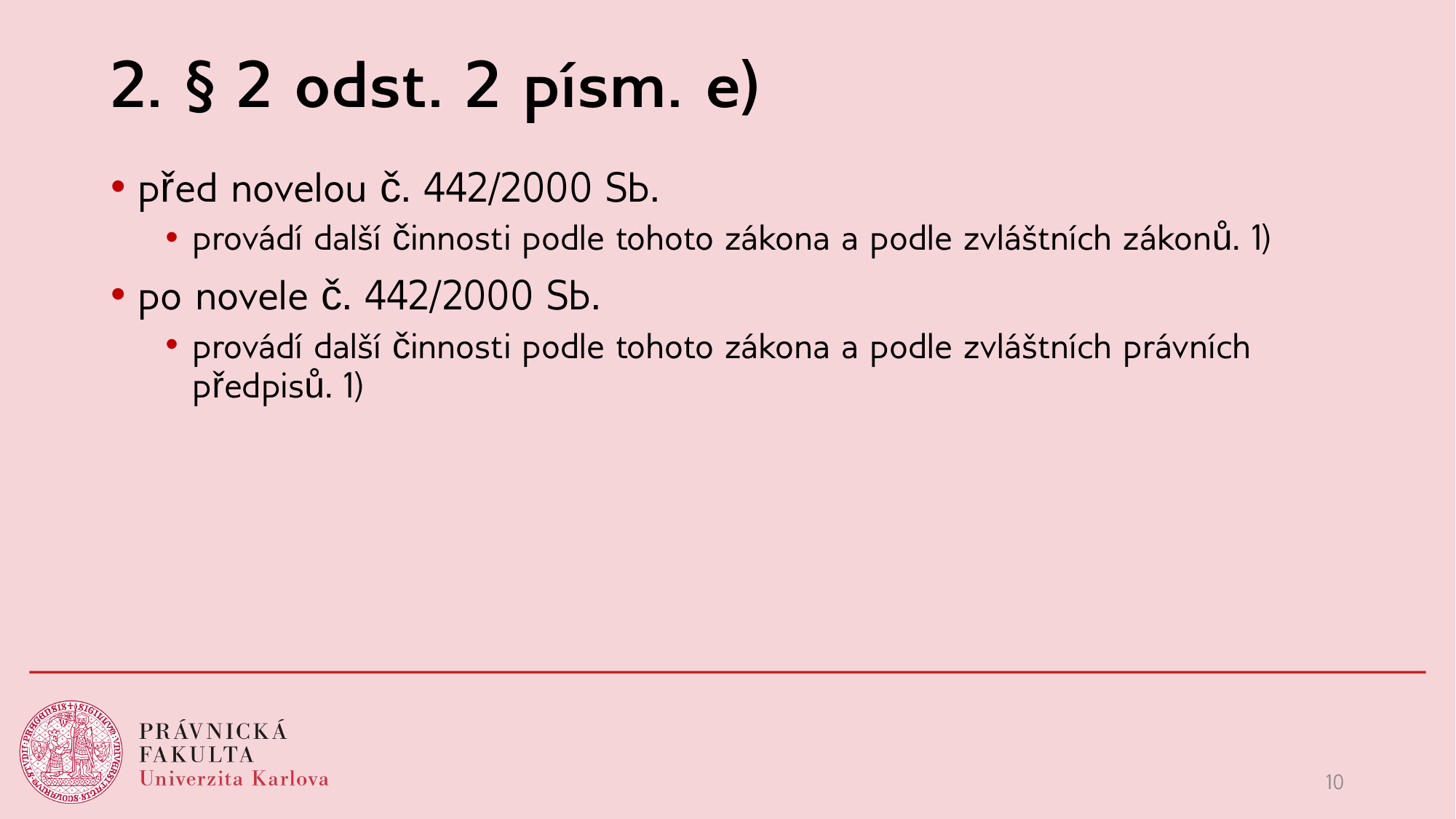

# 2. § 2 odst. 2 písm. e)
před novelou č. 442/2000 Sb.
provádí další činnosti podle tohoto zákona a podle zvláštních zákonů. 1)
po novele č. 442/2000 Sb.
provádí další činnosti podle tohoto zákona a podle zvláštních právních předpisů. 1)

10